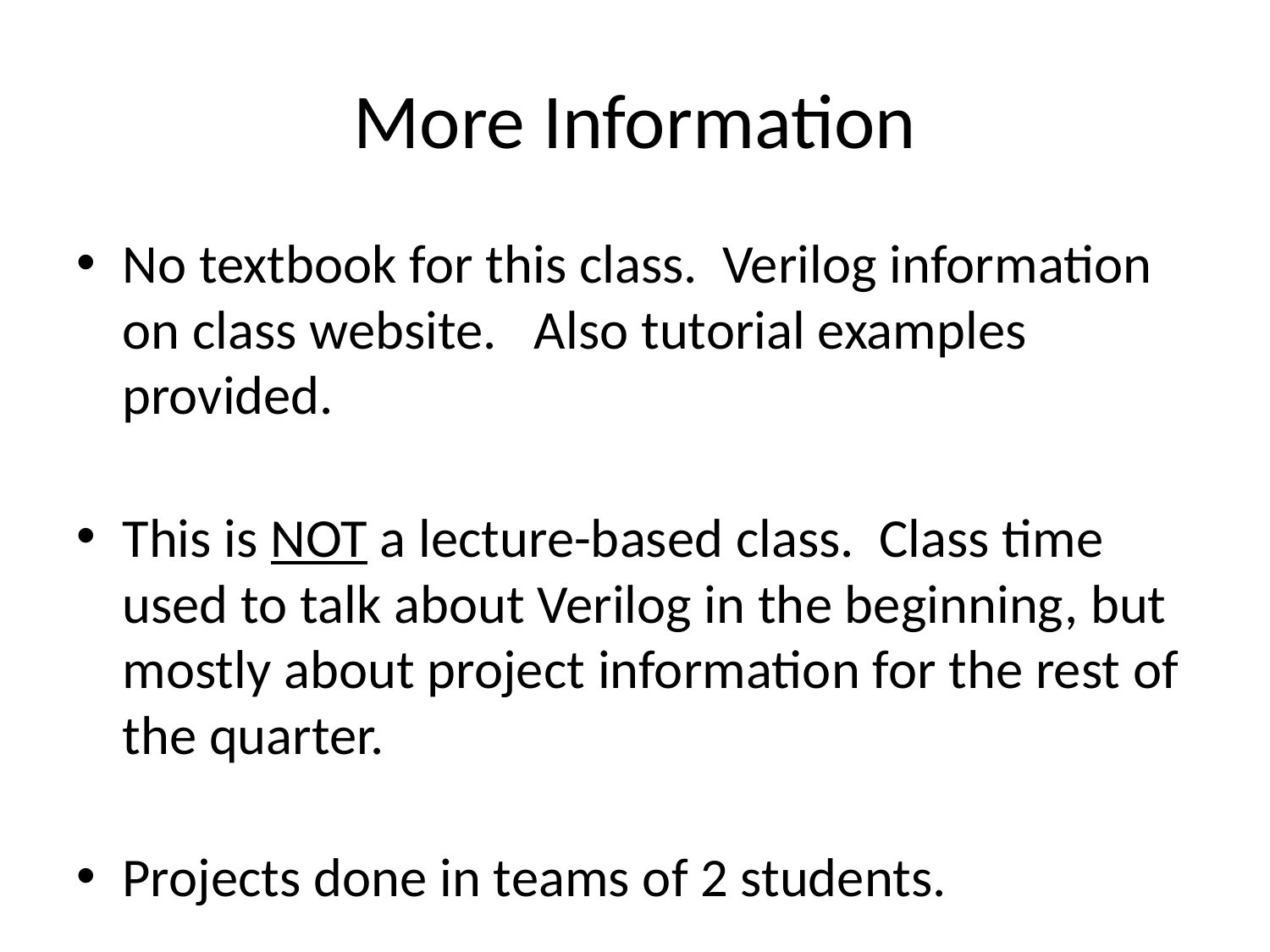

# More Information
No textbook for this class.  Verilog information on class website.   Also tutorial examples provided.
This is NOT a lecture-based class.  Class time used to talk about Verilog in the beginning, but mostly about project information for the rest of the quarter.
Projects done in teams of 2 students.